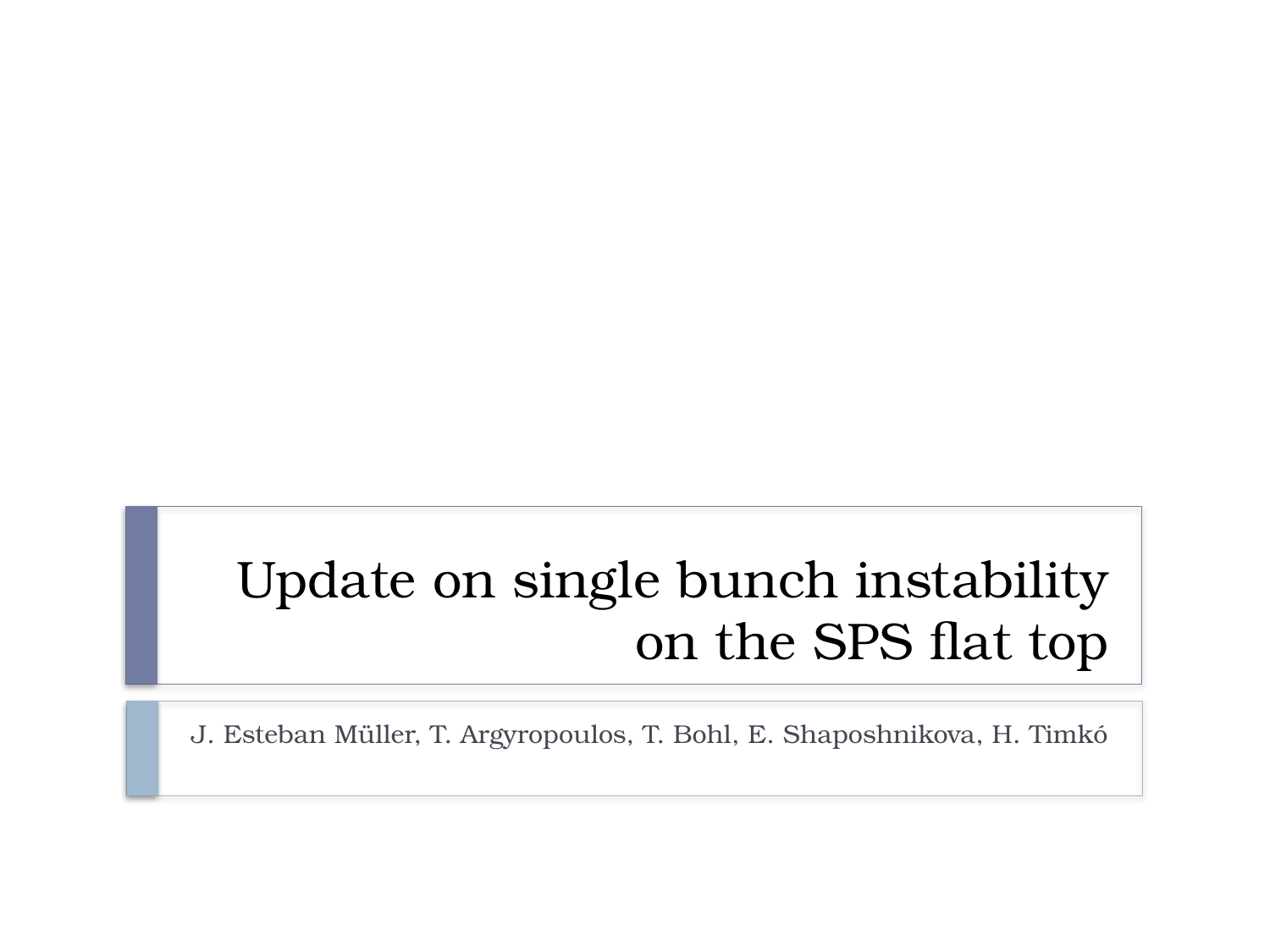

# Update on single bunch instability on the SPS flat top
J. Esteban Müller, T. Argyropoulos, T. Bohl, E. Shaposhnikova, H. Timkó